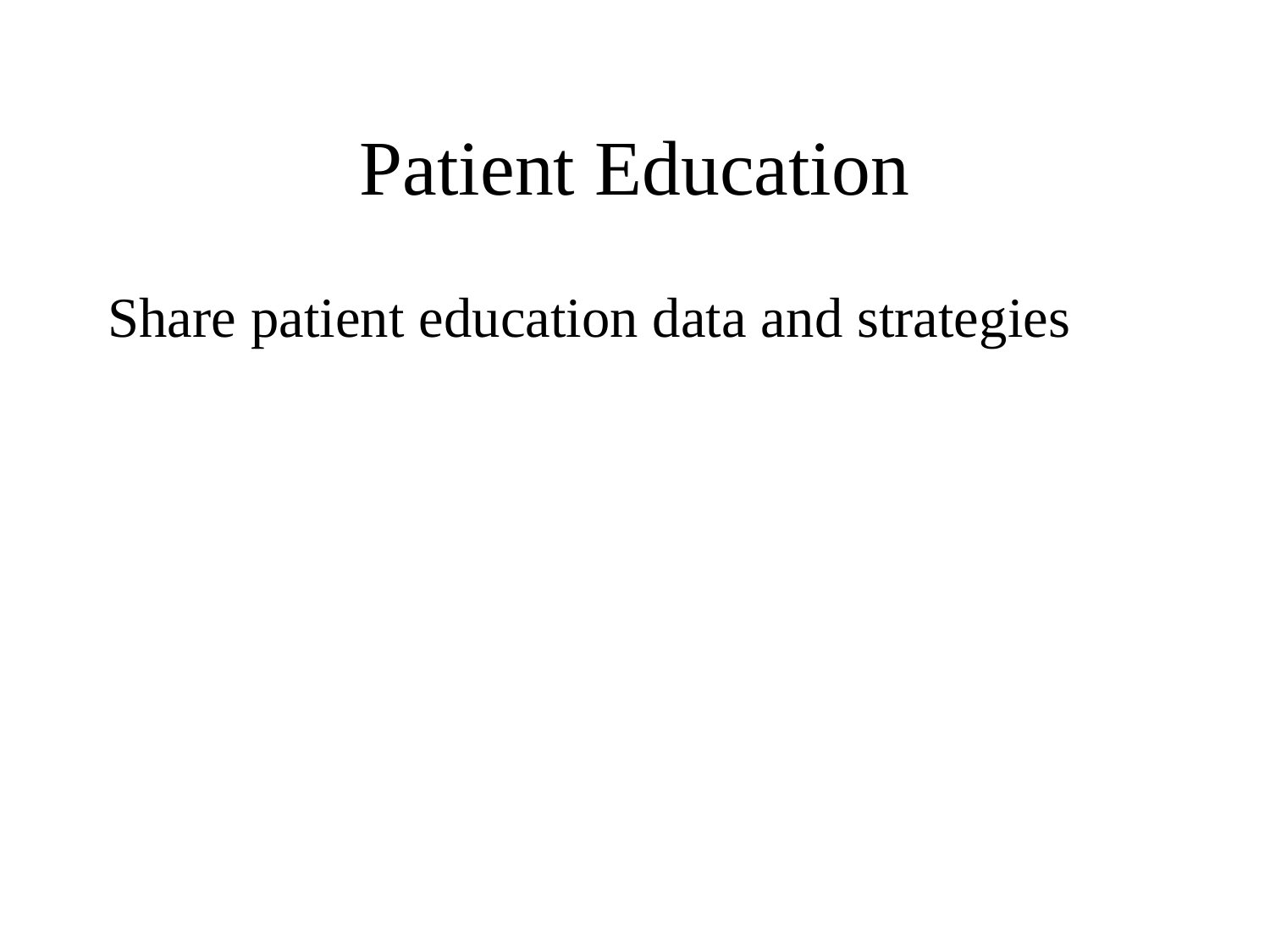

# Patient Education
Share patient education data and strategies